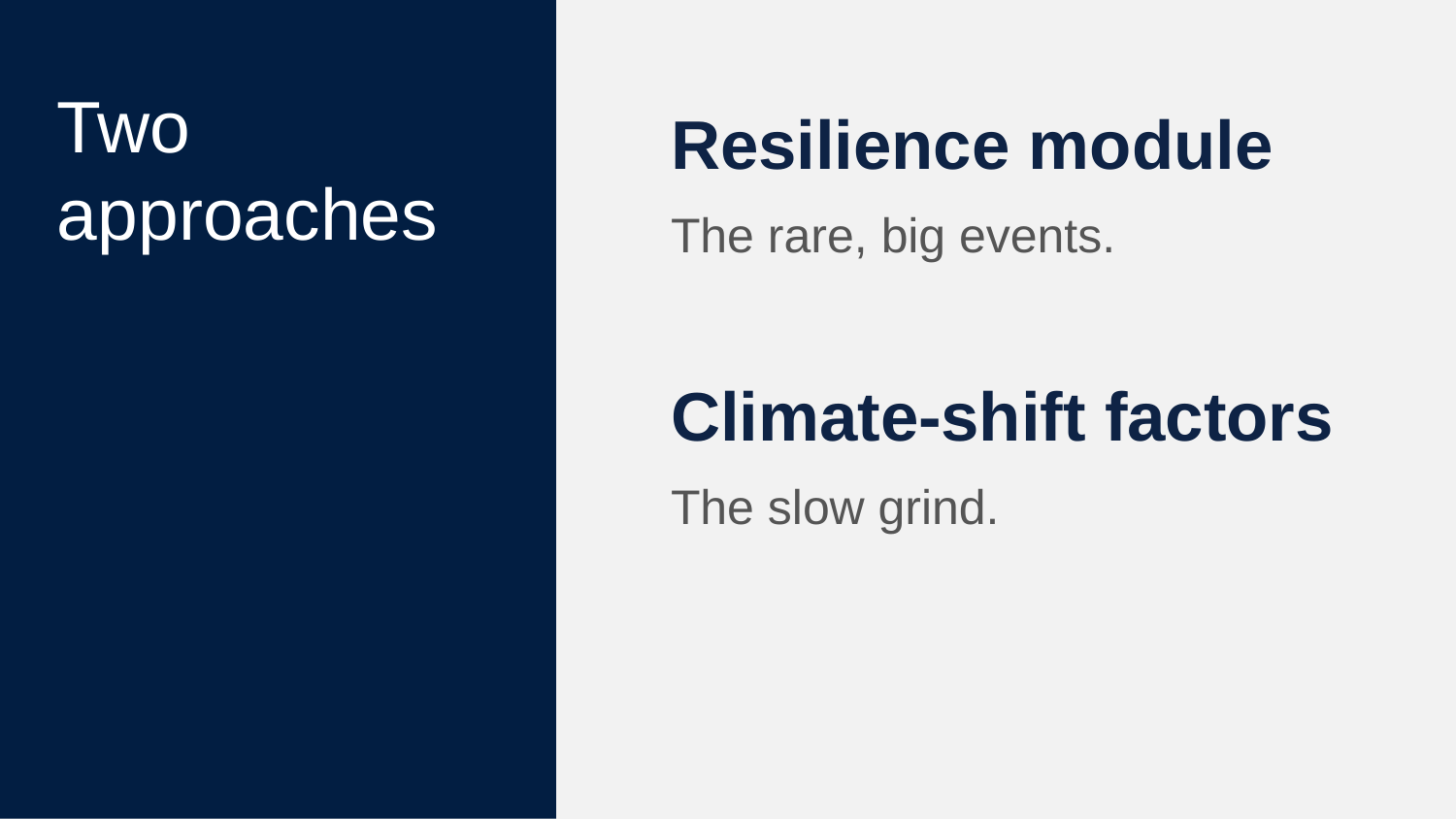

# Two approaches
Resilience module
The rare, big events.

Climate-shift factors
The slow grind.